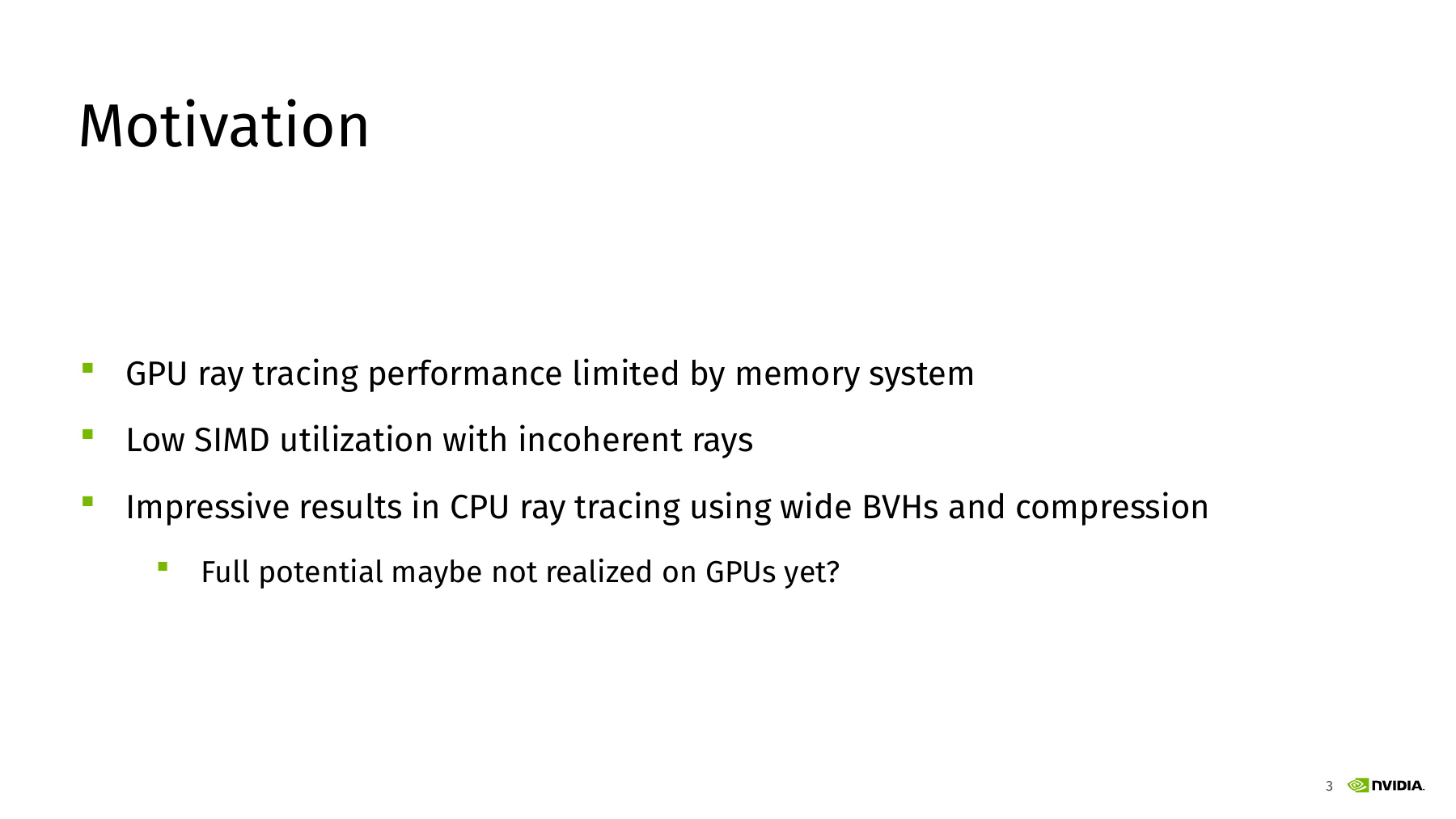

# Motivation

GPU ray tracing performance limited by memory system
Low SIMD utilization with incoherent rays
Impressive results in CPU ray tracing using wide BVHs and compression
Full potential maybe not realized on GPUs yet?